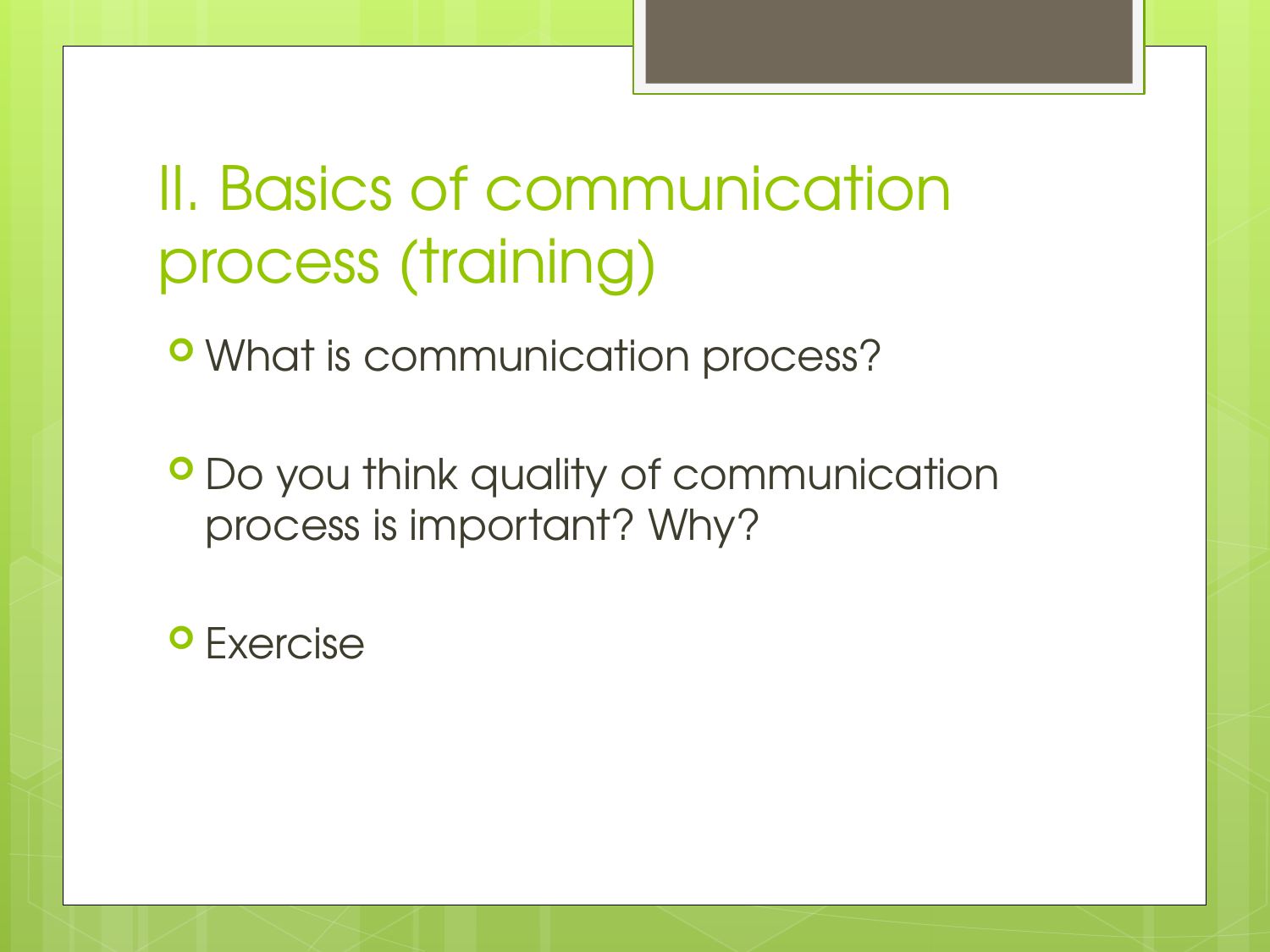

# II. Basics of communication process (training)
What is communication process?

Do you think quality of communication process is important? Why?

Exercise